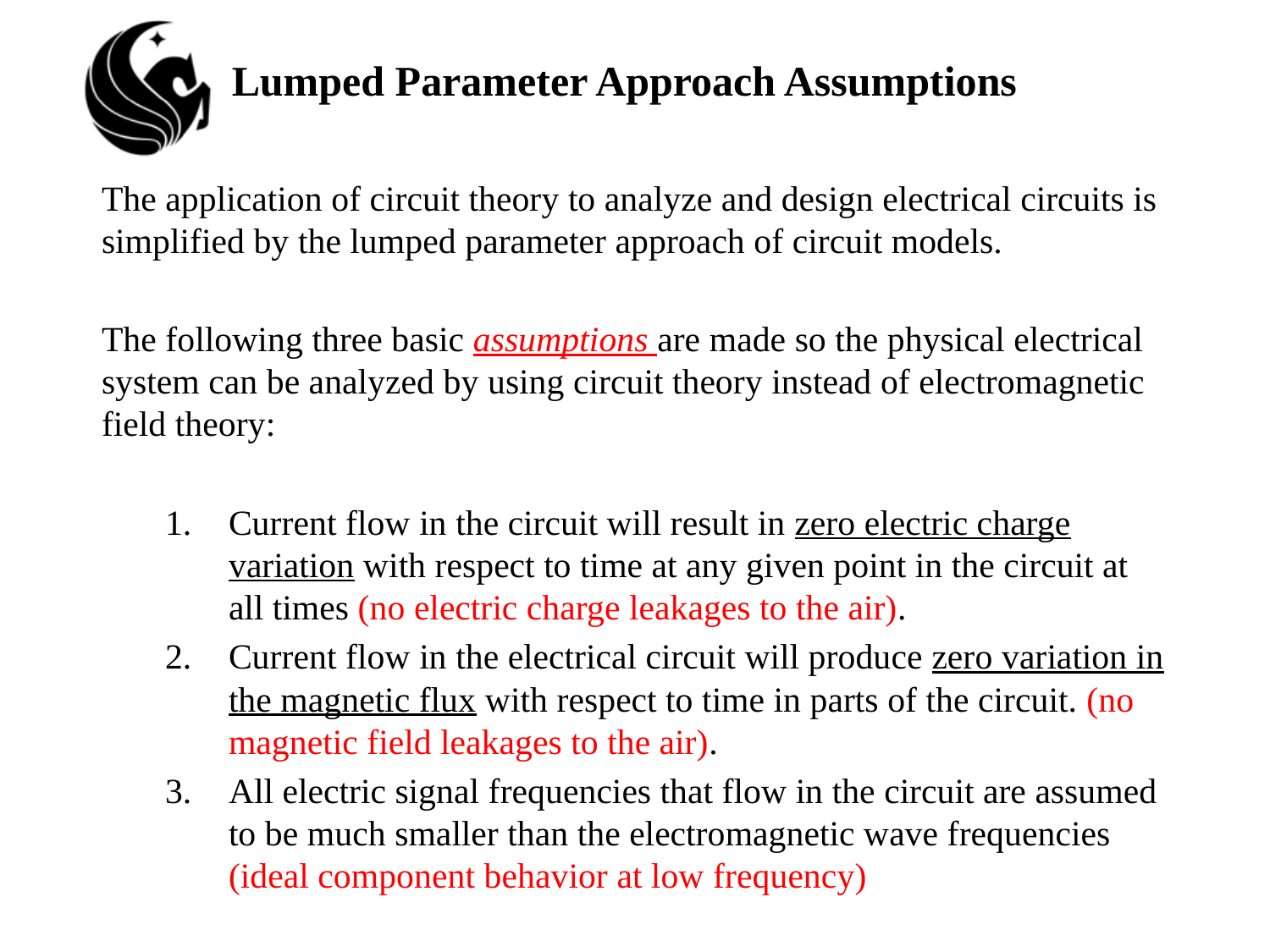

# Lumped Parameter Approach Assumptions
The application of circuit theory to analyze and design electrical circuits is simplified by the lumped parameter approach of circuit models.

The following three basic assumptions are made so the physical electrical system can be analyzed by using circuit theory instead of electromagnetic field theory:

Current flow in the circuit will result in zero electric charge variation with respect to time at any given point in the circuit at all times (no electric charge leakages to the air).
Current flow in the electrical circuit will produce zero variation in the magnetic flux with respect to time in parts of the circuit. (no magnetic field leakages to the air).
All electric signal frequencies that flow in the circuit are assumed to be much smaller than the electromagnetic wave frequencies (ideal component behavior at low frequency)